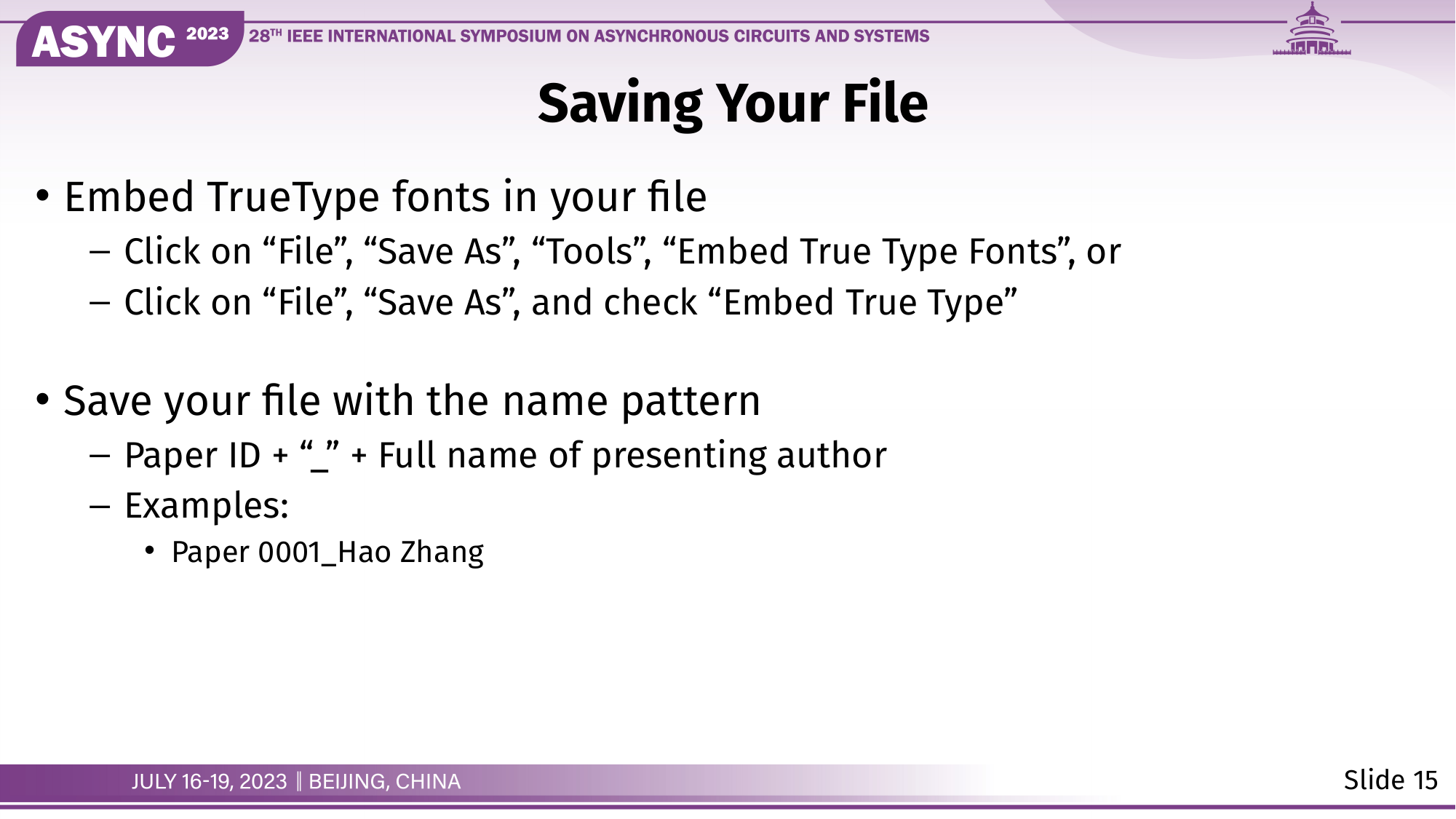

# Saving Your File
Embed TrueType fonts in your file
Click on “File”, “Save As”, “Tools”, “Embed True Type Fonts”, or
Click on “File”, “Save As”, and check “Embed True Type”

Save your file with the name pattern
Paper ID + “_” + Full name of presenting author
Examples:
Paper 0001_Hao Zhang
Slide 15